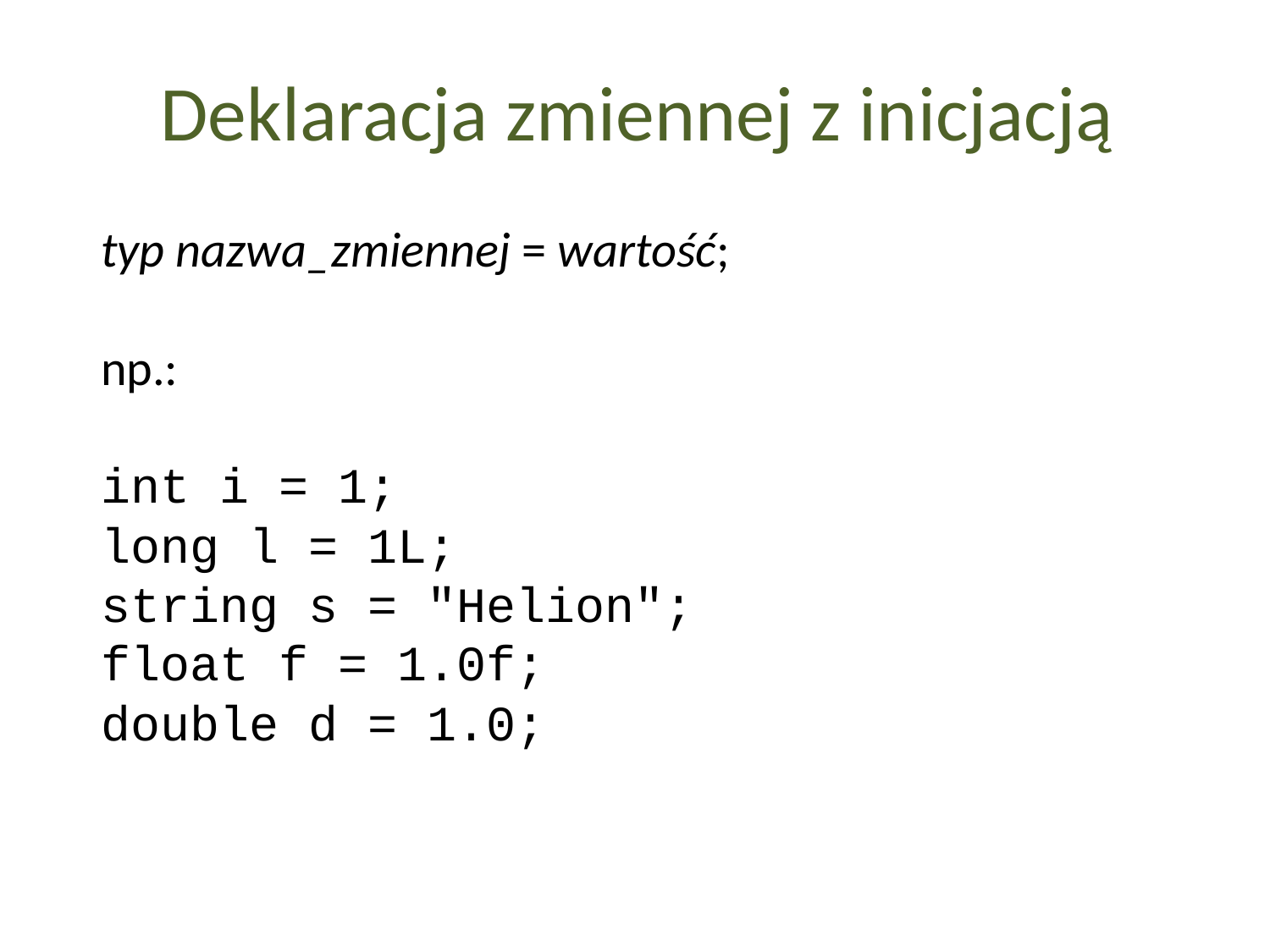

Deklaracja zmiennej z inicjacją
typ nazwa_zmiennej = wartość;

np.:

int i = 1;
long l = 1L;
string s = "Helion";
float f = 1.0f;
double d = 1.0;